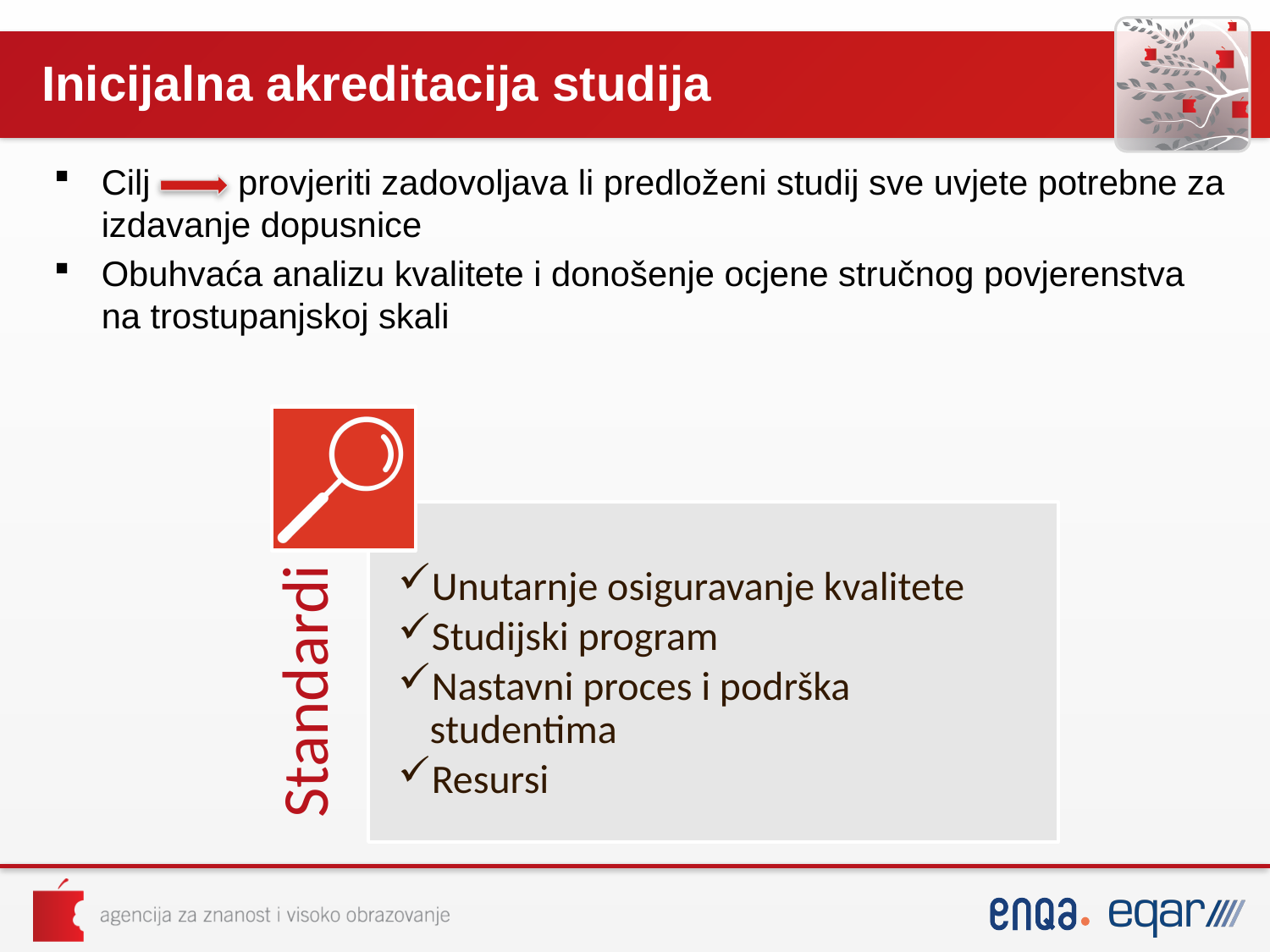

# Inicijalna akreditacija studija
Cilj         provjeriti zadovoljava li predloženi studij sve uvjete potrebne za izdavanje dopusnice
Obuhvaća analizu kvalitete i donošenje ocjene stručnog povjerenstva na trostupanjskoj skali

Standardi
Unutarnje osiguravanje kvalitete
Studijski program
Nastavni proces i podrška studentima
Resursi